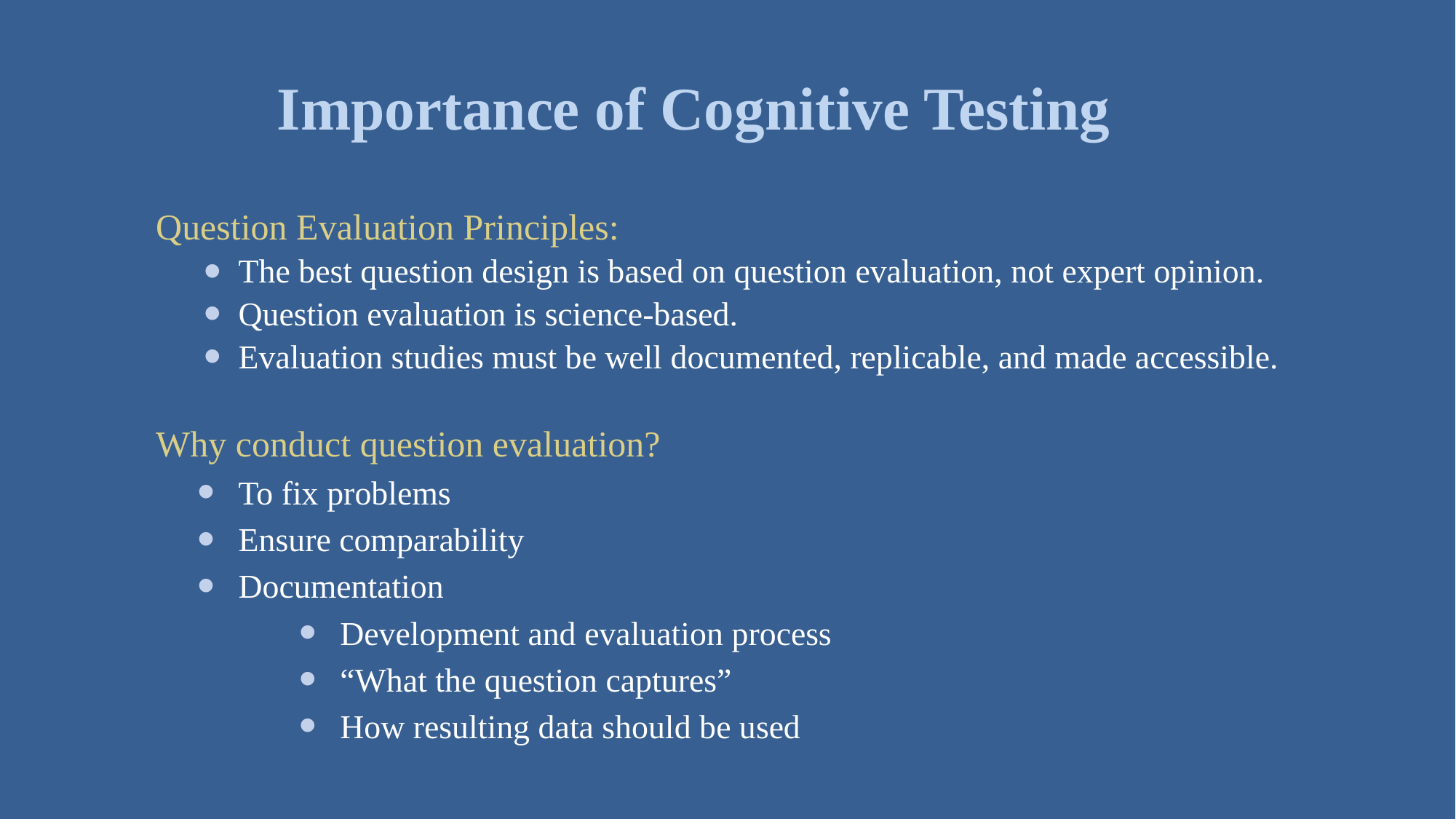

# Importance of Cognitive Testing
Question Evaluation Principles:
The best question design is based on question evaluation, not expert opinion.
Question evaluation is science-based.
Evaluation studies must be well documented, replicable, and made accessible.

Why conduct question evaluation?
To fix problems
Ensure comparability
Documentation
Development and evaluation process
“What the question captures”
How resulting data should be used